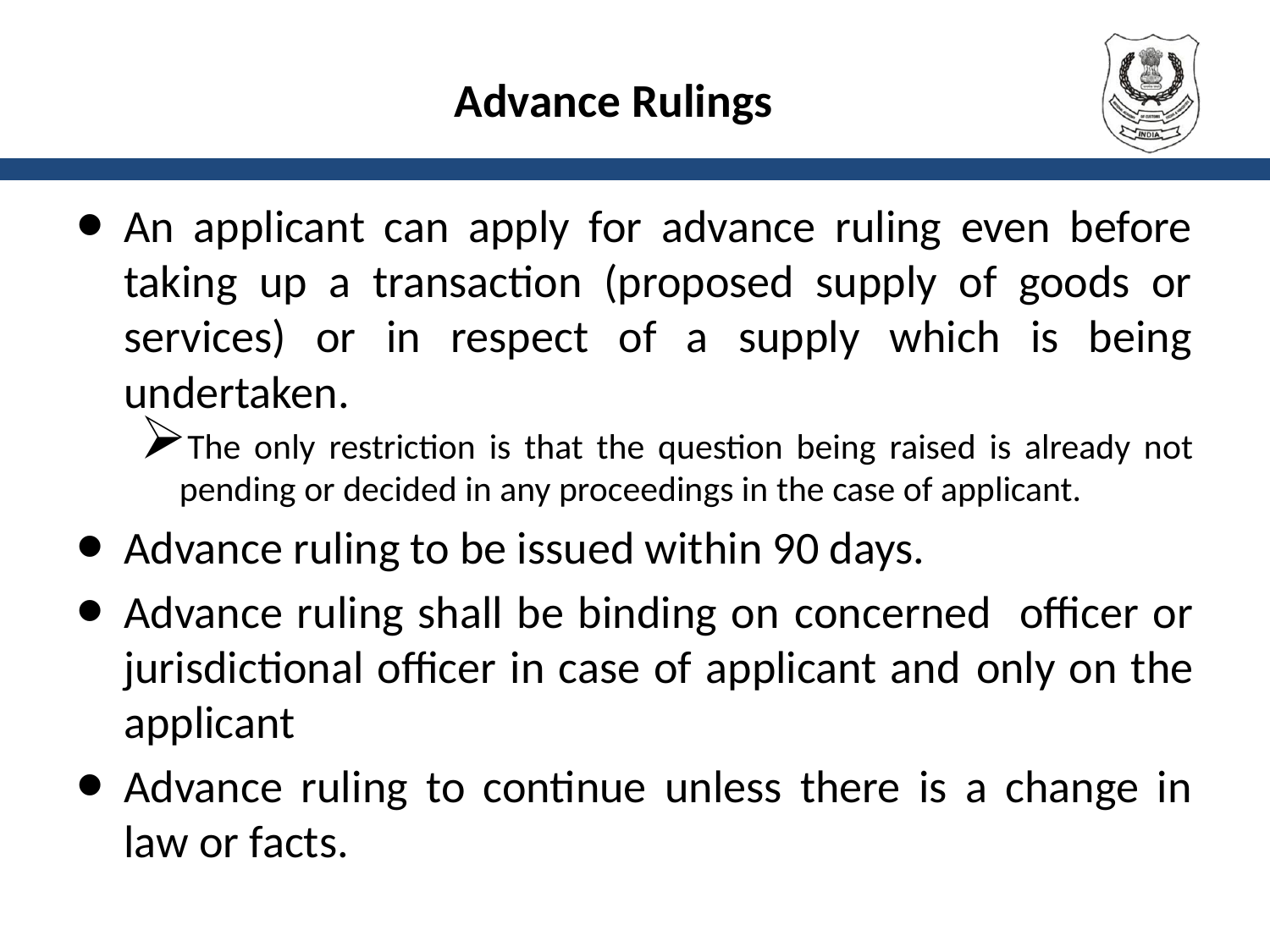

# Advance Rulings
An applicant can apply for advance ruling even before taking up a transaction (proposed supply of goods or services) or in respect of a supply which is being undertaken.
The only restriction is that the question being raised is already not pending or decided in any proceedings in the case of applicant.
Advance ruling to be issued within 90 days.
Advance ruling shall be binding on concerned  officer or jurisdictional officer in case of applicant and only on the applicant
Advance ruling to continue unless there is a change in law or facts.